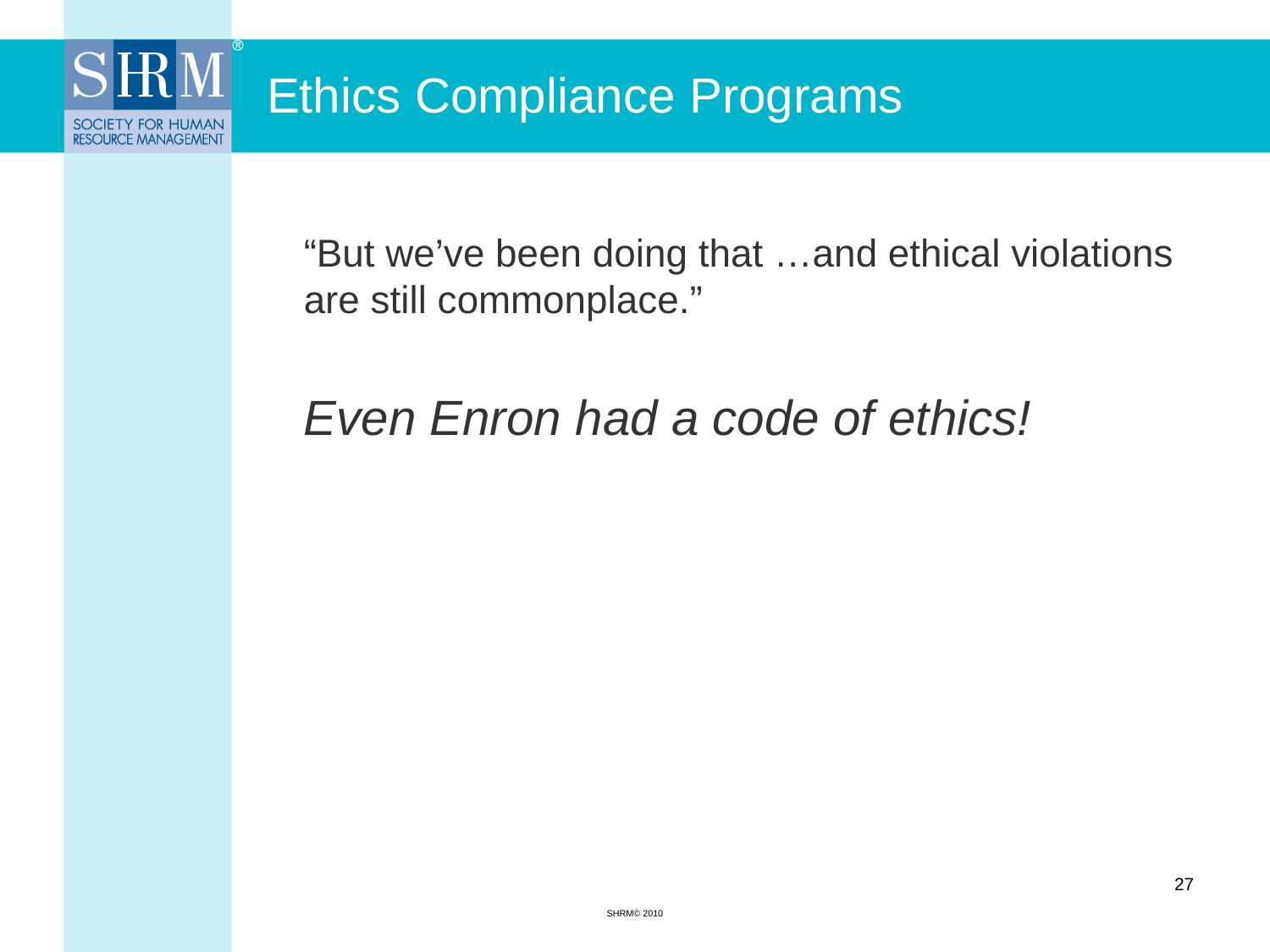

# Ethics Compliance Programs
 	“But we’ve been doing that …and ethical violations are still commonplace.”

	Even Enron had a code of ethics!
27
SHRM© 2010